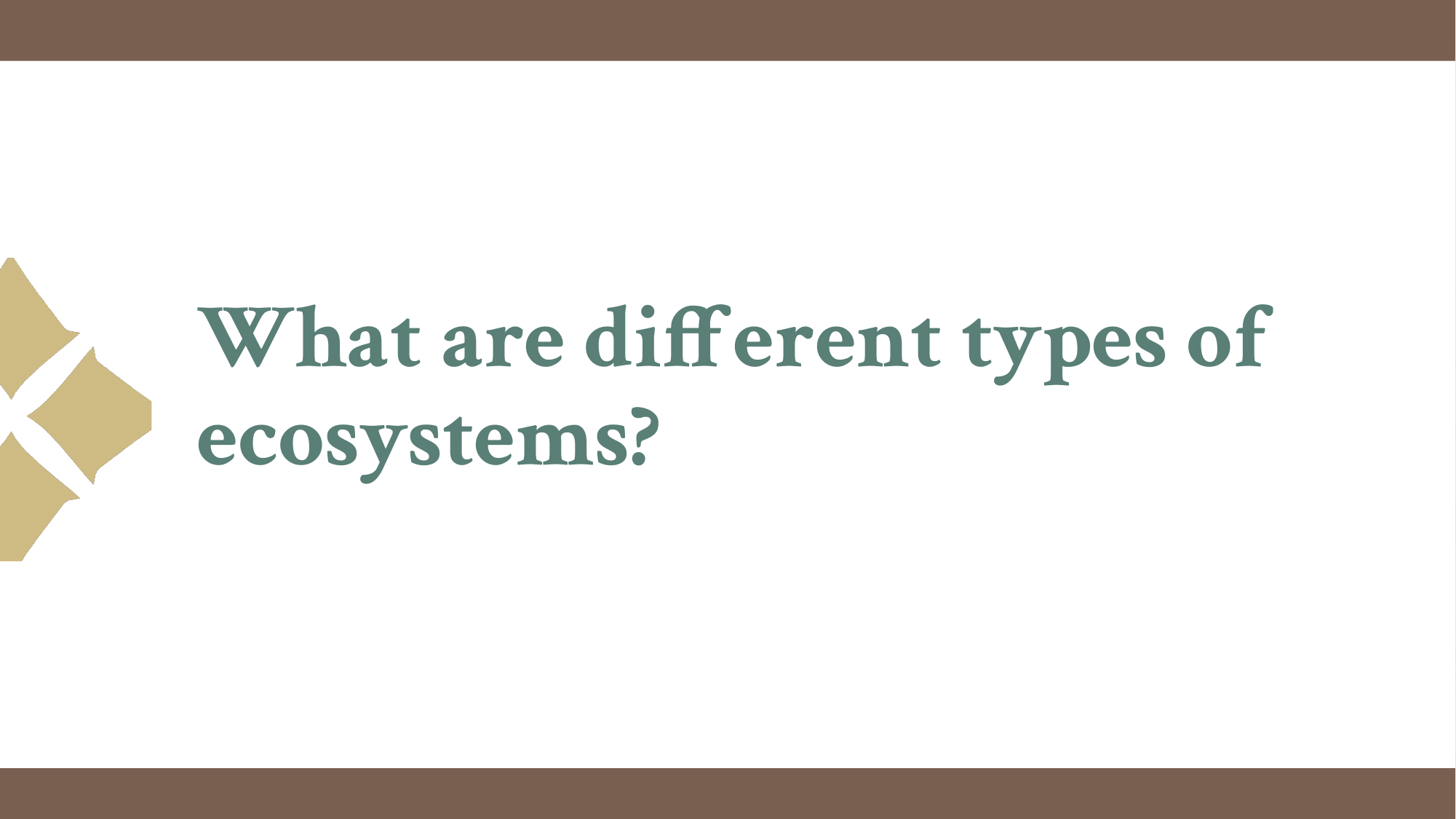

# What are different types of ecosystems?